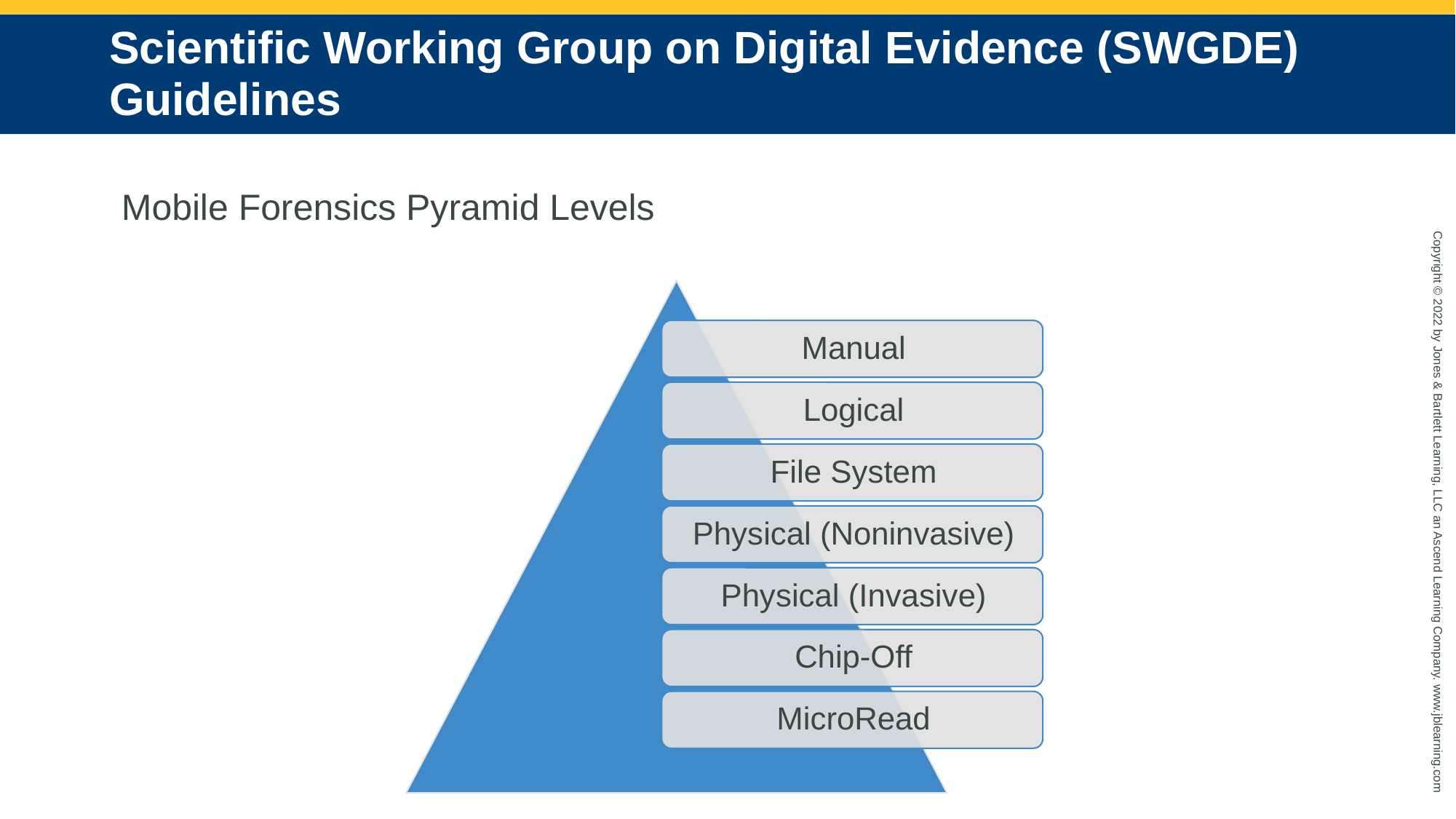

# Scientific Working Group on Digital Evidence (SWGDE) Guidelines
Mobile Forensics Pyramid Levels
Manual
Logical
File System
Physical (Noninvasive)
Physical (Invasive)
Chip-Off
MicroRead